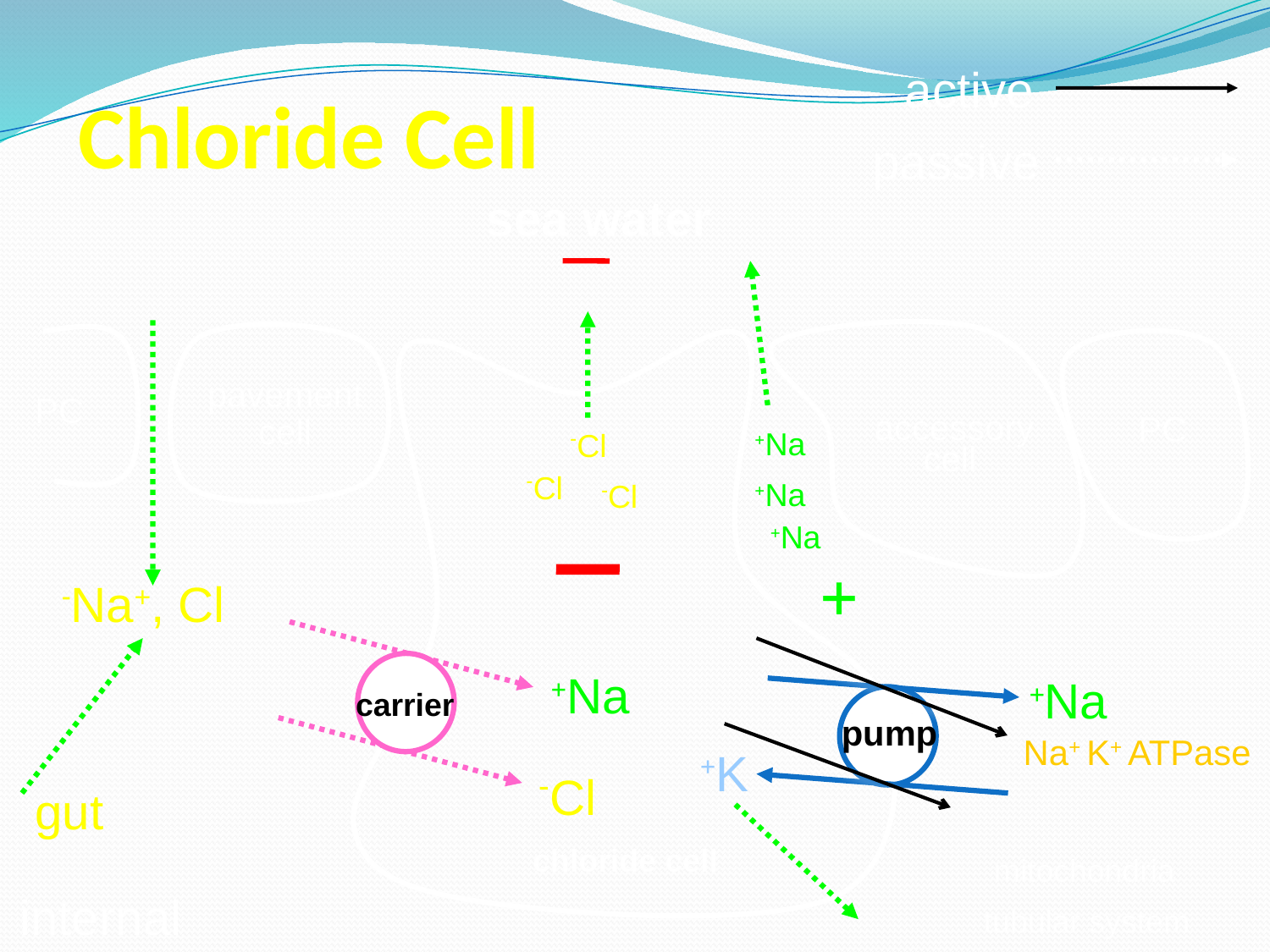

active

Chloride Cell
passive

sea water

chloride cell

accessory
cell

pavement
cell

PC

Na+, Cl-

PC
Cl-
Cl-
Cl-
Na+
Na+
Na+
+

gut

carrier
Na+
Na+

pump

Na+ K+ ATPase
K+
Cl-

mitochondria
internal
tubular system